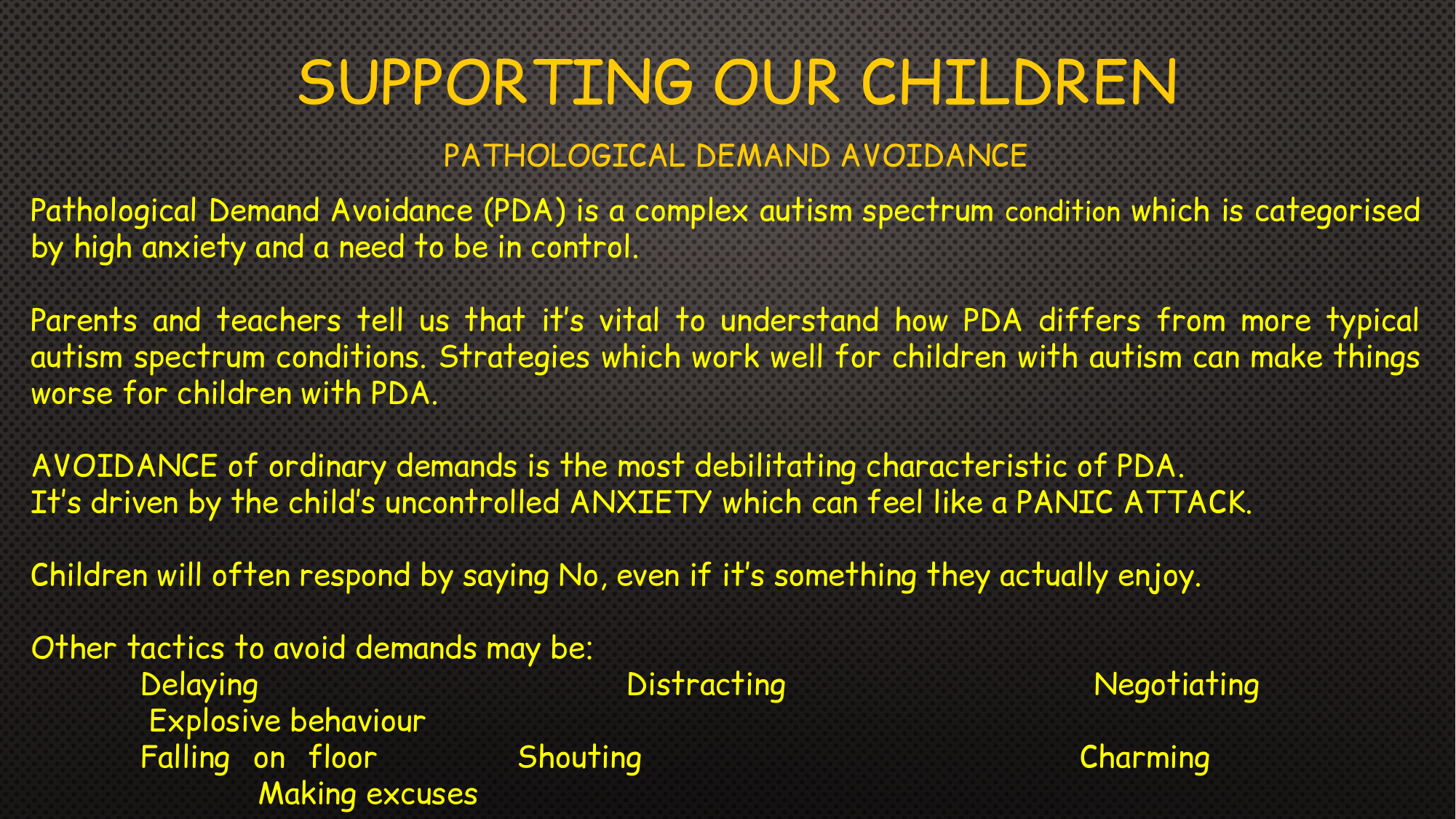

# Supporting our Children
Pathological Demand Avoidance
Pathological Demand Avoidance (PDA) is a complex autism spectrum condition which is categorised by high anxiety and a need to be in control.

Parents and teachers tell us that it’s vital to understand how PDA differs from more typical autism spectrum conditions. Strategies which work well for children with autism can make things worse for children with PDA.

AVOIDANCE of ordinary demands is the most debilitating characteristic of PDA.
It’s driven by the child’s uncontrolled ANXIETY which can feel like a PANIC ATTACK.

Children will often respond by saying No, even if it’s something they actually enjoy.

Other tactics to avoid demands may be:
	Delaying			 Distracting 			Negotiating			 Explosive behaviour
	Falling on floor		 Shouting 		 		Charming 				 Making excuses